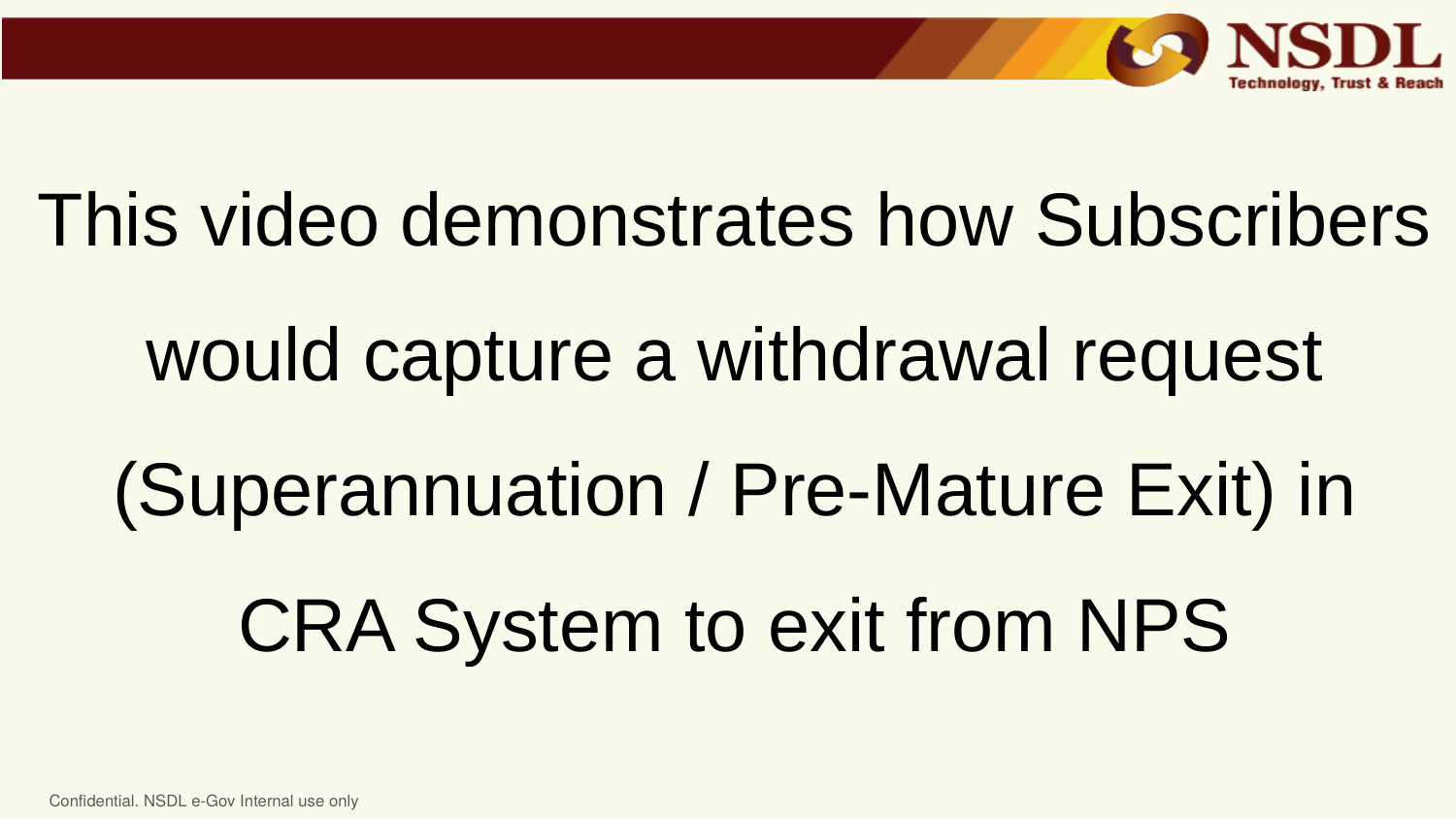

This video demonstrates how Subscribers would capture a withdrawal request (Superannuation / Pre-Mature Exit) in CRA System to exit from NPS